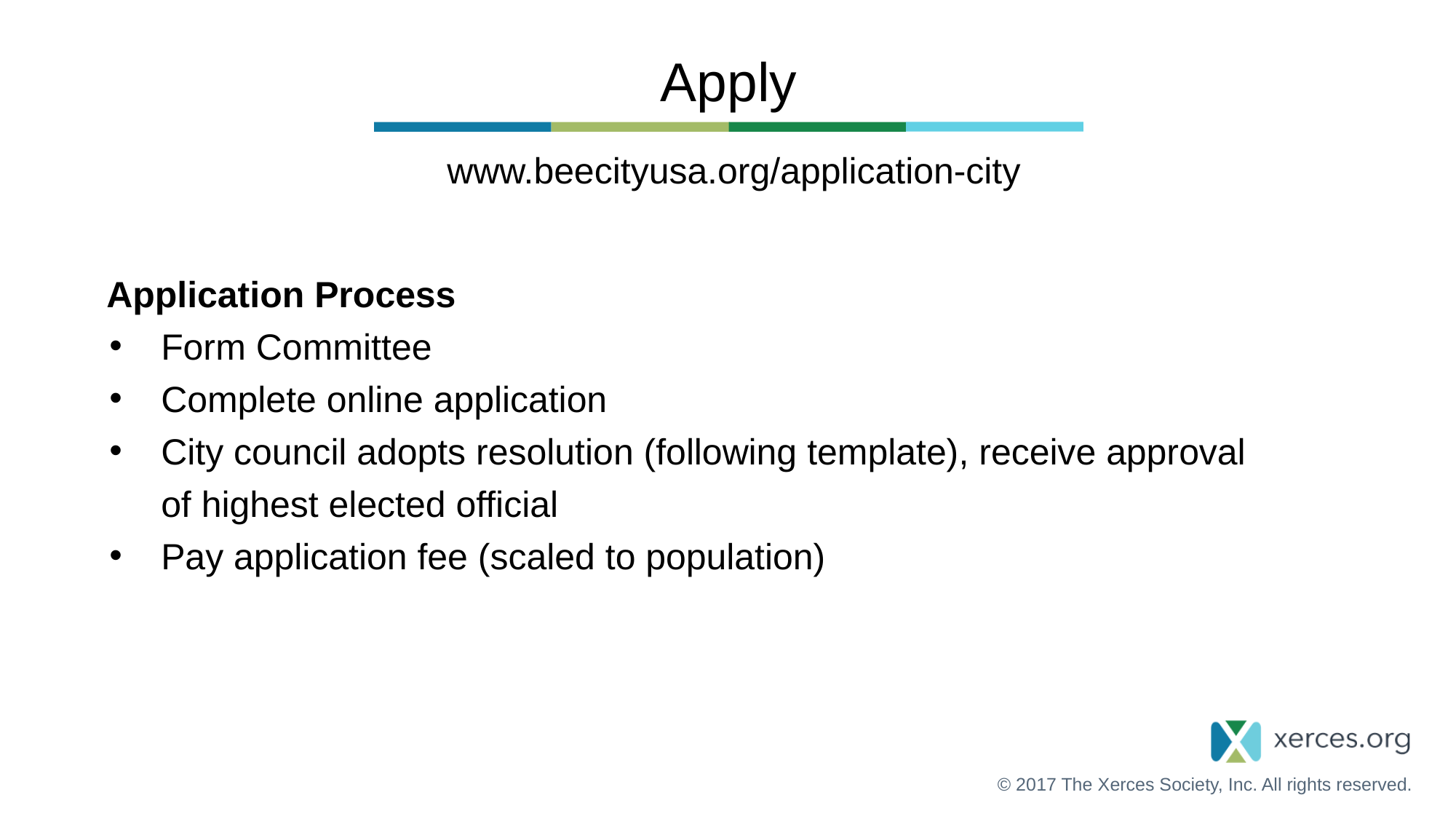

# Apply
 www.beecityusa.org/application-city
Application Process
Form Committee
Complete online application
City council adopts resolution (following template), receive approval of highest elected official
Pay application fee (scaled to population)